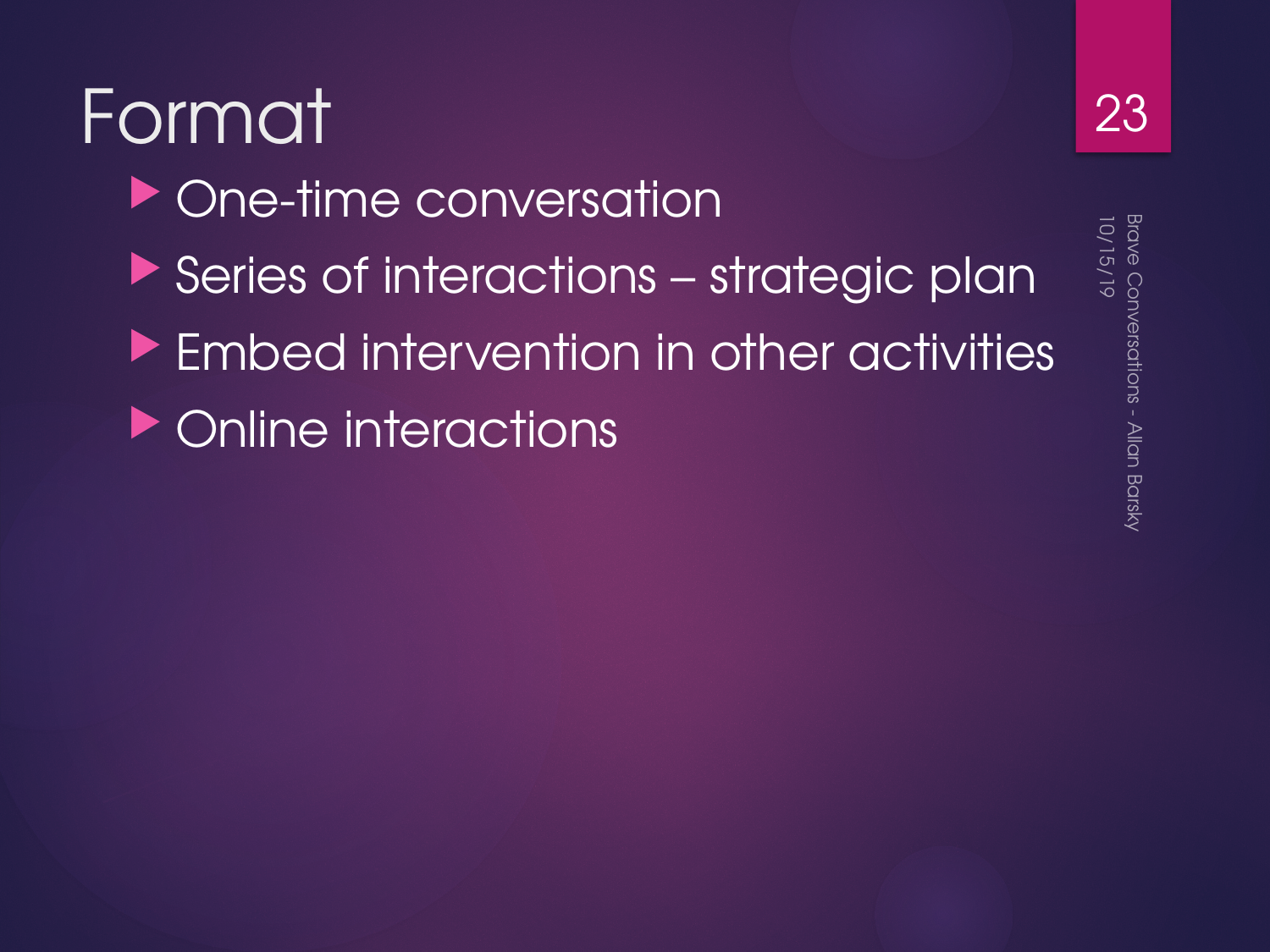

23
# Format
One-time conversation
Series of interactions – strategic plan
Embed intervention in other activities
Online interactions

10/15/19
Brave Conversations - Allan Barsky